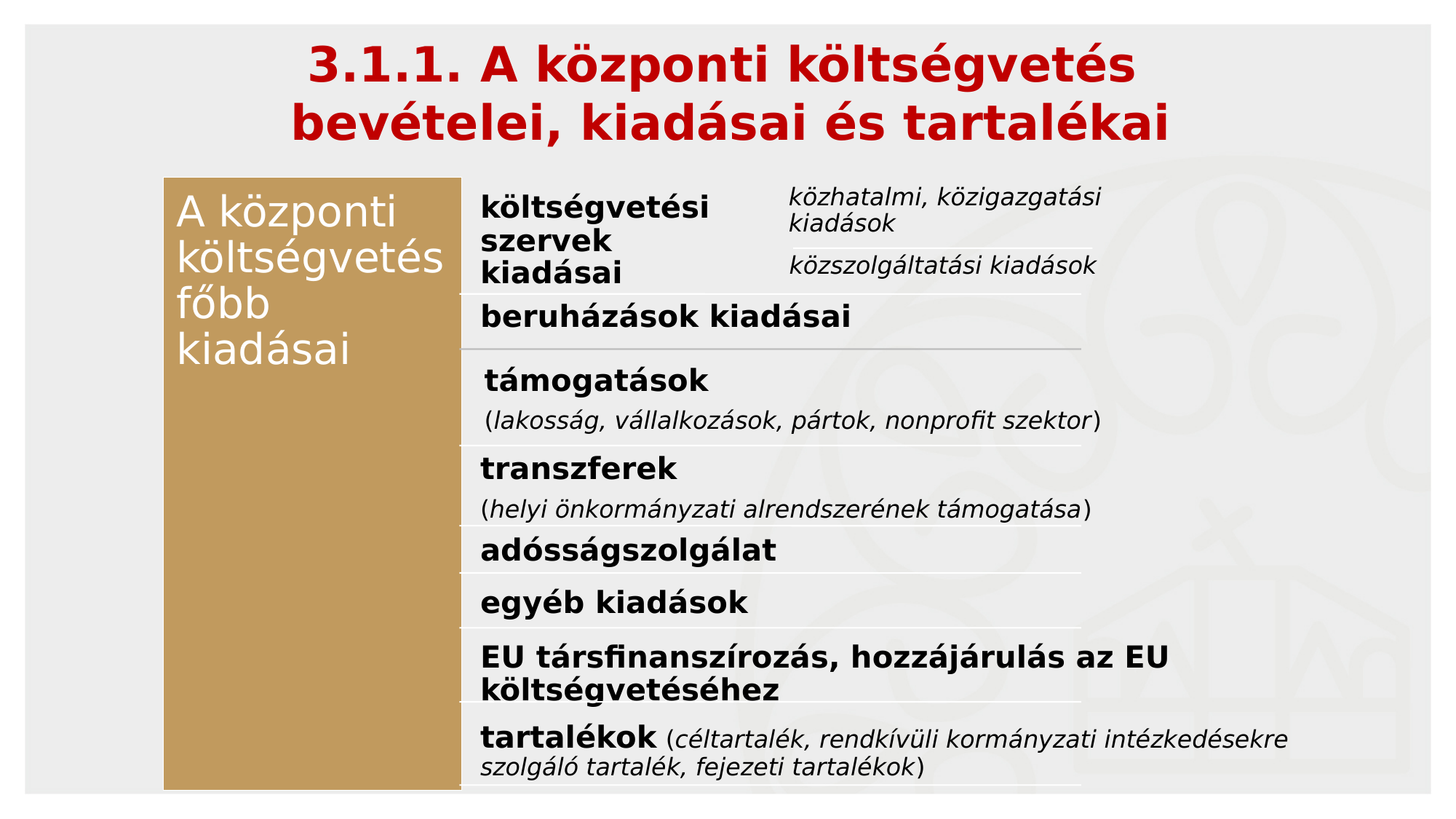

32
3.1.1. A központi költségvetés
bevételei, kiadásai és tartalékai
A központi költségvetés főbb kiadásai
költségvetési szervek kiadásai
közhatalmi, közigazgatási kiadások
közszolgáltatási kiadások
beruházások kiadásai
támogatások
(lakosság, vállalkozások, pártok, nonprofit szektor)
transzferek
(helyi önkormányzati alrendszerének támogatása)
adósságszolgálat
egyéb kiadások
EU társfinanszírozás, hozzájárulás az EU költségvetéséhez
tartalékok (céltartalék, rendkívüli kormányzati intézkedésekre szolgáló tartalék, fejezeti tartalékok)